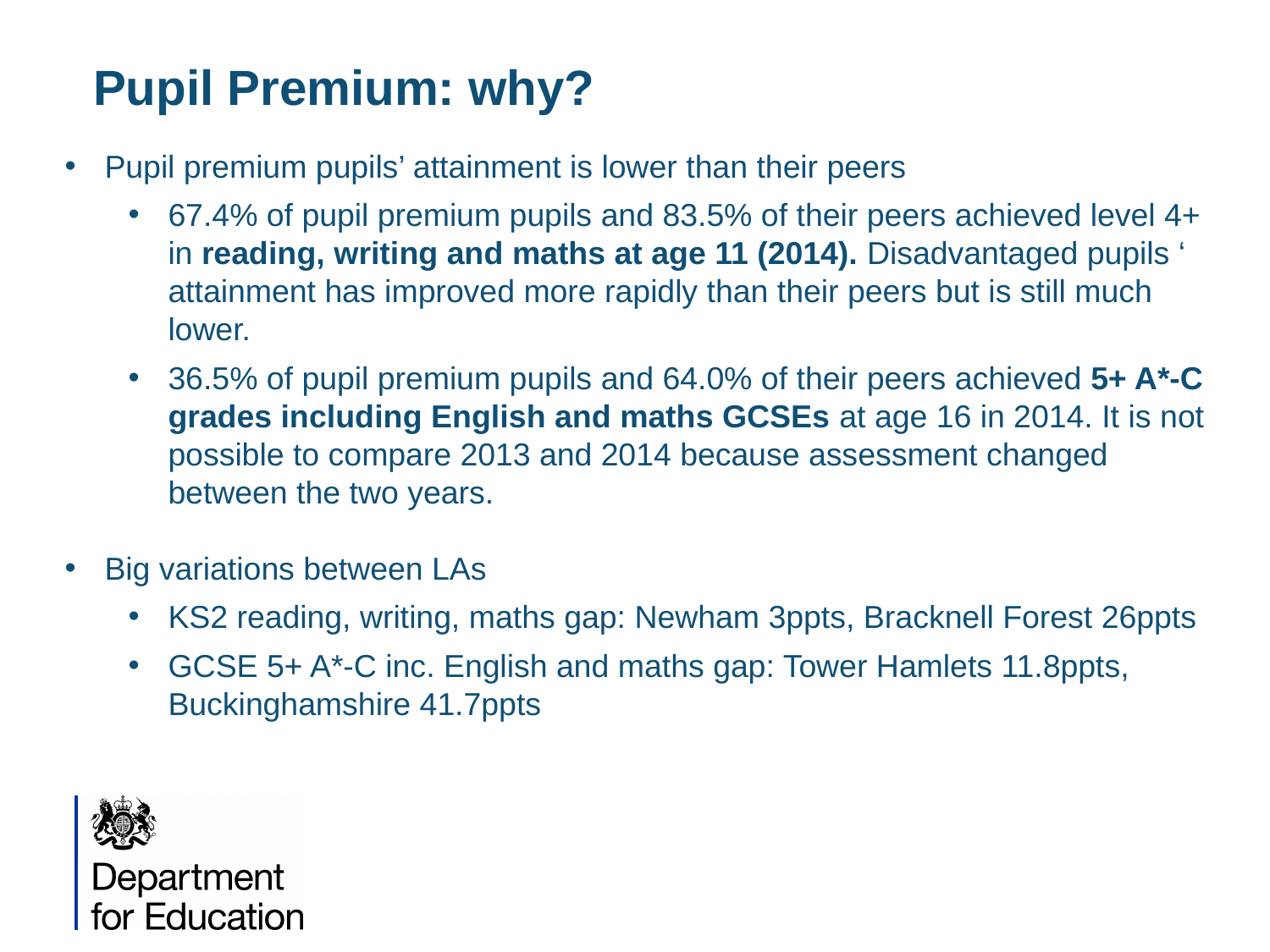

# Pupil Premium: why?
Pupil premium pupils’ attainment is lower than their peers
67.4% of pupil premium pupils and 83.5% of their peers achieved level 4+ in reading, writing and maths at age 11 (2014). Disadvantaged pupils ‘ attainment has improved more rapidly than their peers but is still much lower.
36.5% of pupil premium pupils and 64.0% of their peers achieved 5+ A*-C grades including English and maths GCSEs at age 16 in 2014. It is not possible to compare 2013 and 2014 because assessment changed between the two years.

Big variations between LAs
KS2 reading, writing, maths gap: Newham 3ppts, Bracknell Forest 26ppts
GCSE 5+ A*-C inc. English and maths gap: Tower Hamlets 11.8ppts, Buckinghamshire 41.7ppts